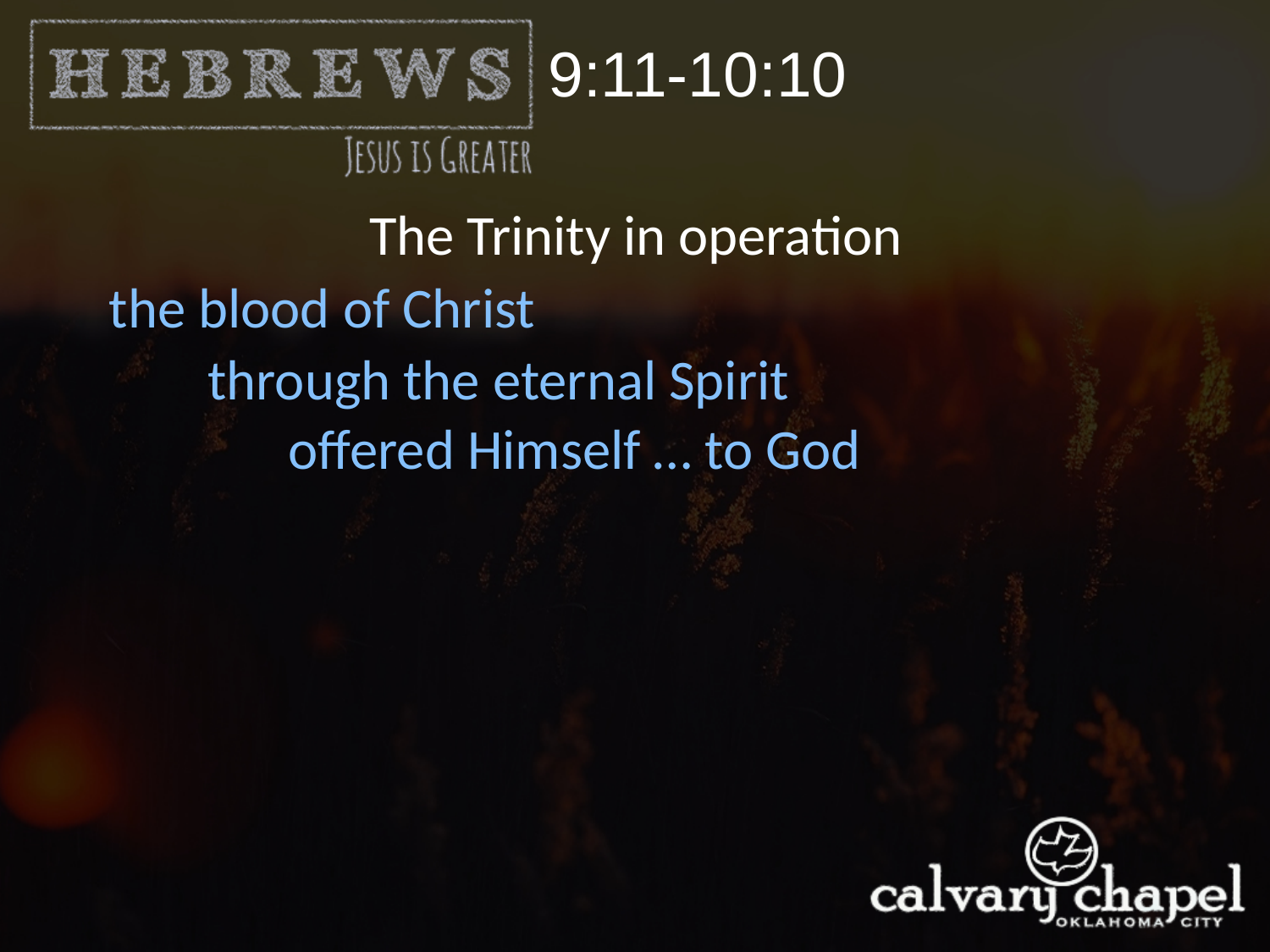

9:11-10:10
The Trinity in operation
the blood of Christ
through the eternal Spirit
offered Himself … to God